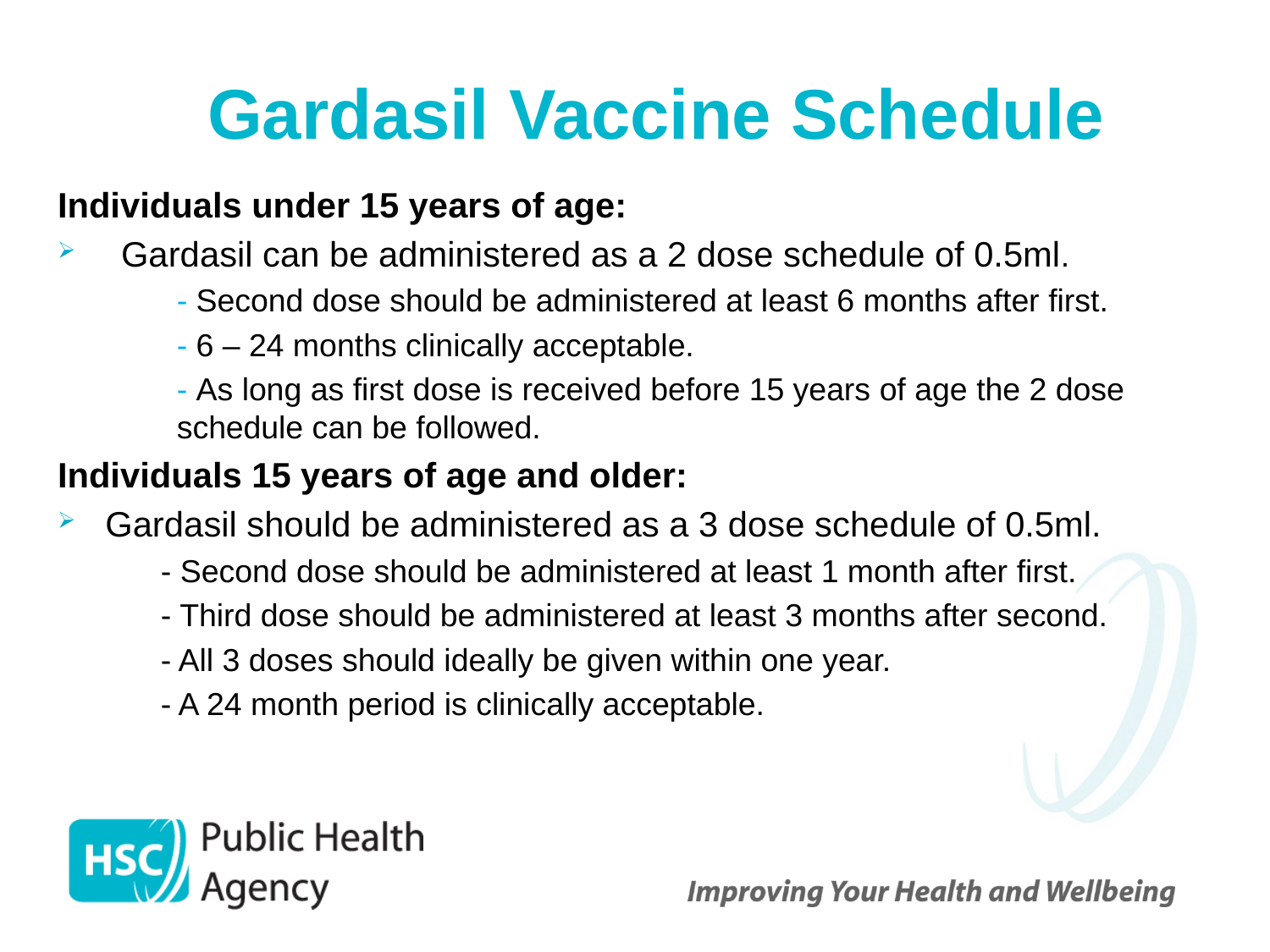

# Gardasil Vaccine Schedule
Individuals under 15 years of age:
Gardasil can be administered as a 2 dose schedule of 0.5ml.
- Second dose should be administered at least 6 months after first.
- 6 – 24 months clinically acceptable.
- As long as first dose is received before 15 years of age the 2 dose   schedule can be followed.
Individuals 15 years of age and older:
Gardasil should be administered as a 3 dose schedule of 0.5ml.
- Second dose should be administered at least 1 month after first.
- Third dose should be administered at least 3 months after second.
- All 3 doses should ideally be given within one year.
- A 24 month period is clinically acceptable.